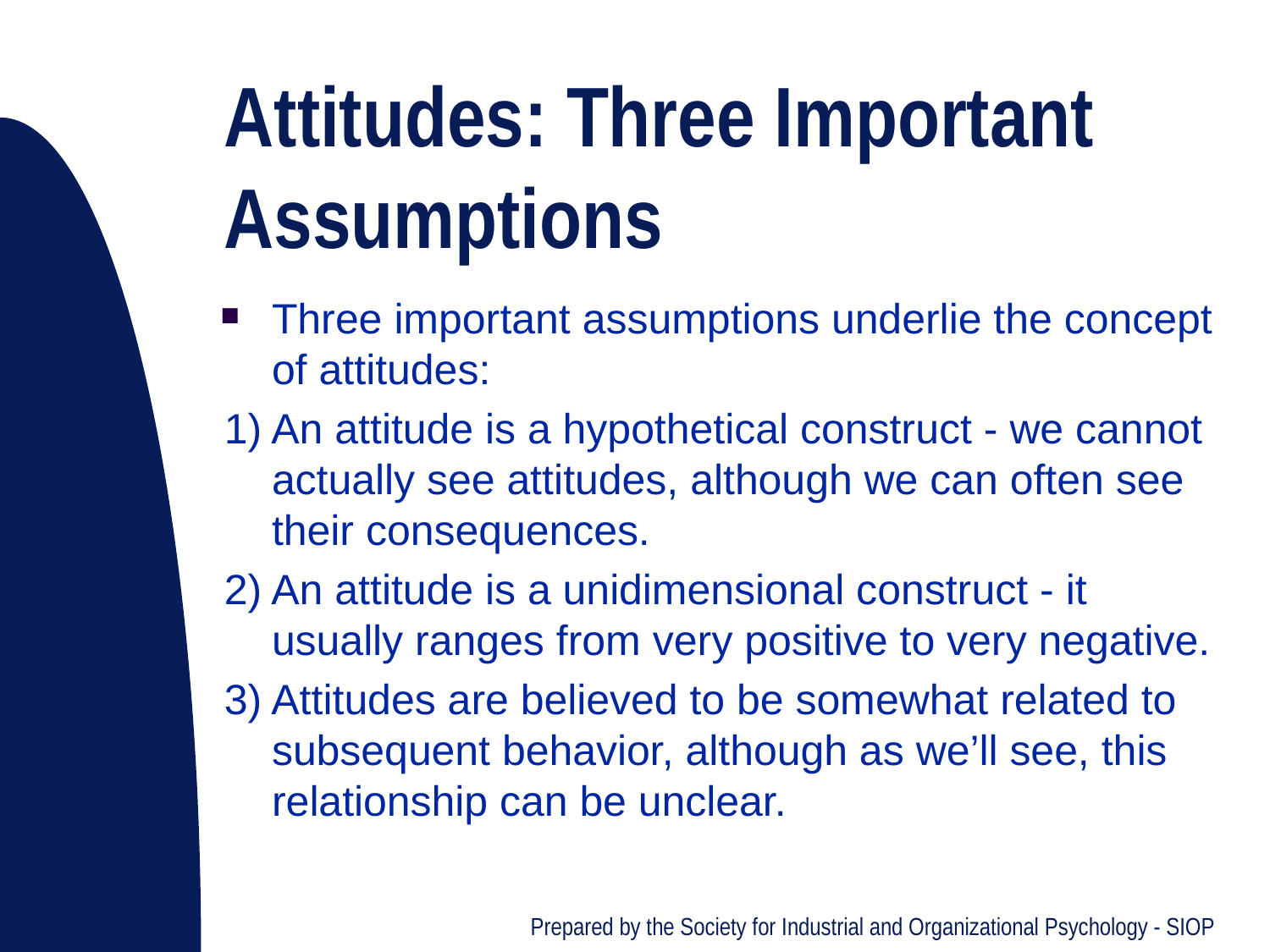

# Attitudes: Three Important Assumptions
Three important assumptions underlie the concept of attitudes:
1) An attitude is a hypothetical construct - we cannot actually see attitudes, although we can often see their consequences.
2) An attitude is a unidimensional construct - it usually ranges from very positive to very negative.
3) Attitudes are believed to be somewhat related to subsequent behavior, although as we’ll see, this relationship can be unclear.

Prepared by the Society for Industrial and Organizational Psychology - SIOP